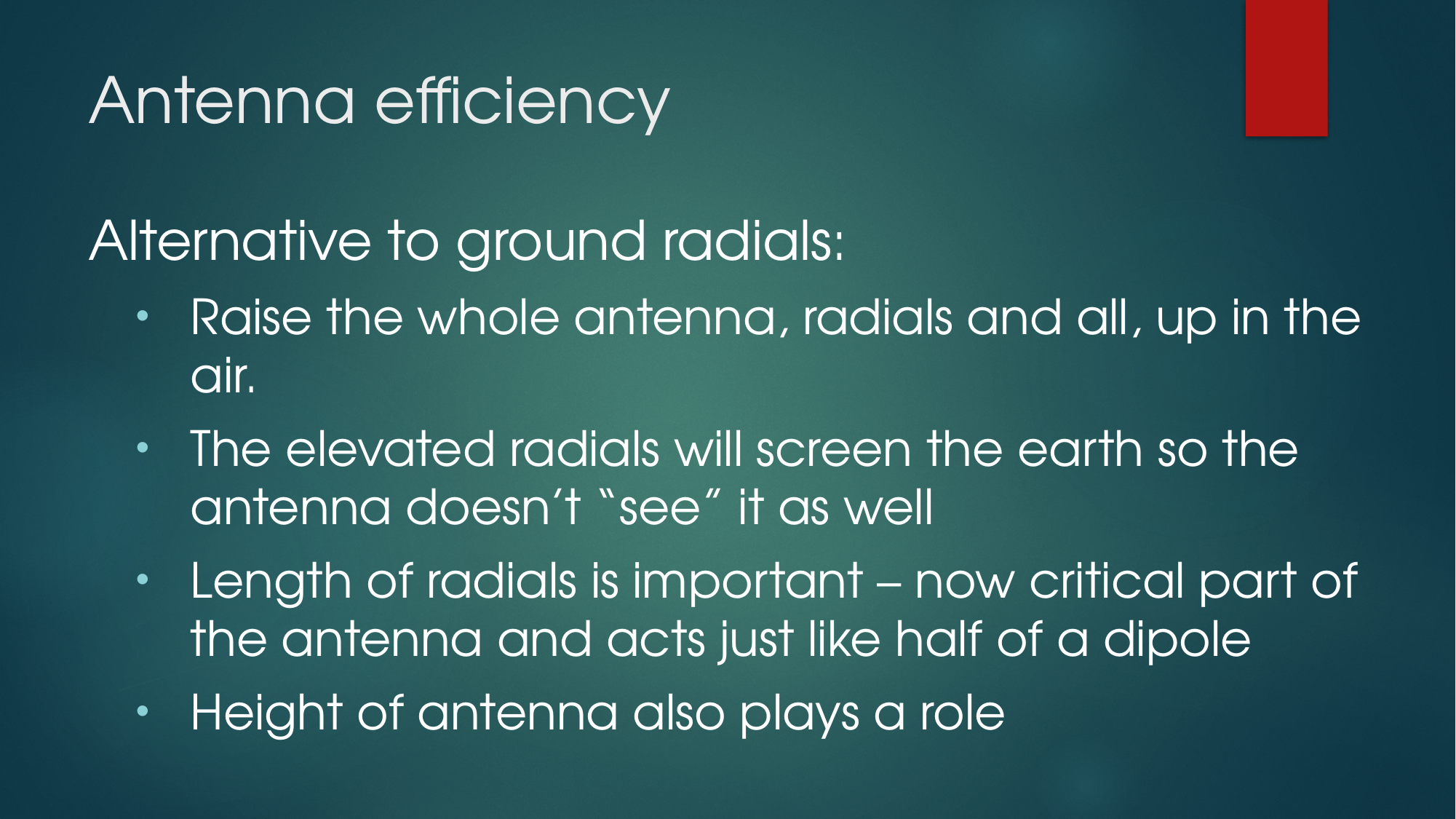

# Antenna efficiency
Alternative to ground radials:
Raise the whole antenna, radials and all, up in the air.
The elevated radials will screen the earth so the antenna doesn’t “see” it as well
Length of radials is important – now critical part of the antenna and acts just like half of a dipole
Height of antenna also plays a role